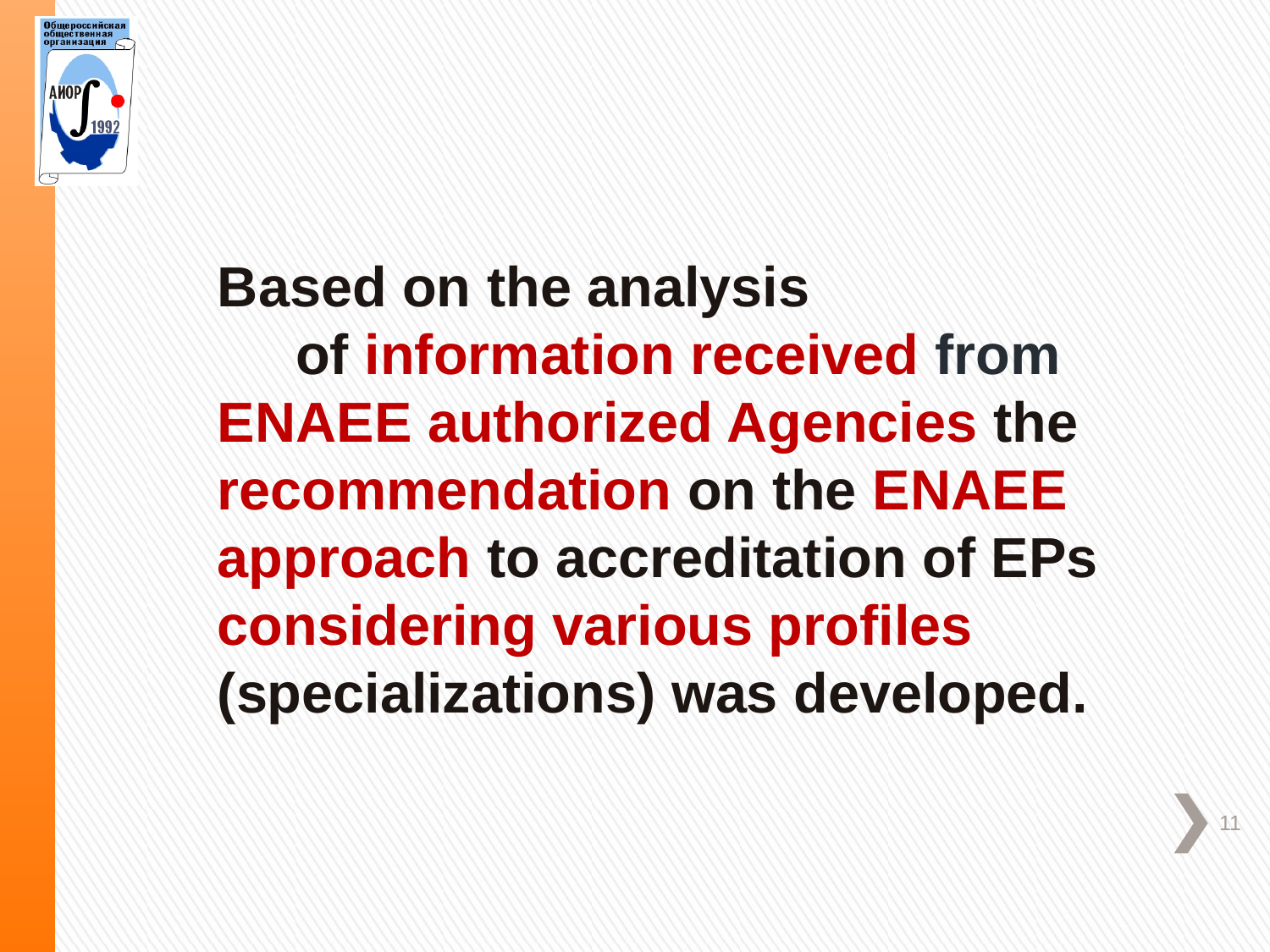

Based on the analysis                            of information received from ENAEE authorized Agencies the recommendation on the ENAEE approach to accreditation of EPs considering various profiles (specializations) was developed.
11